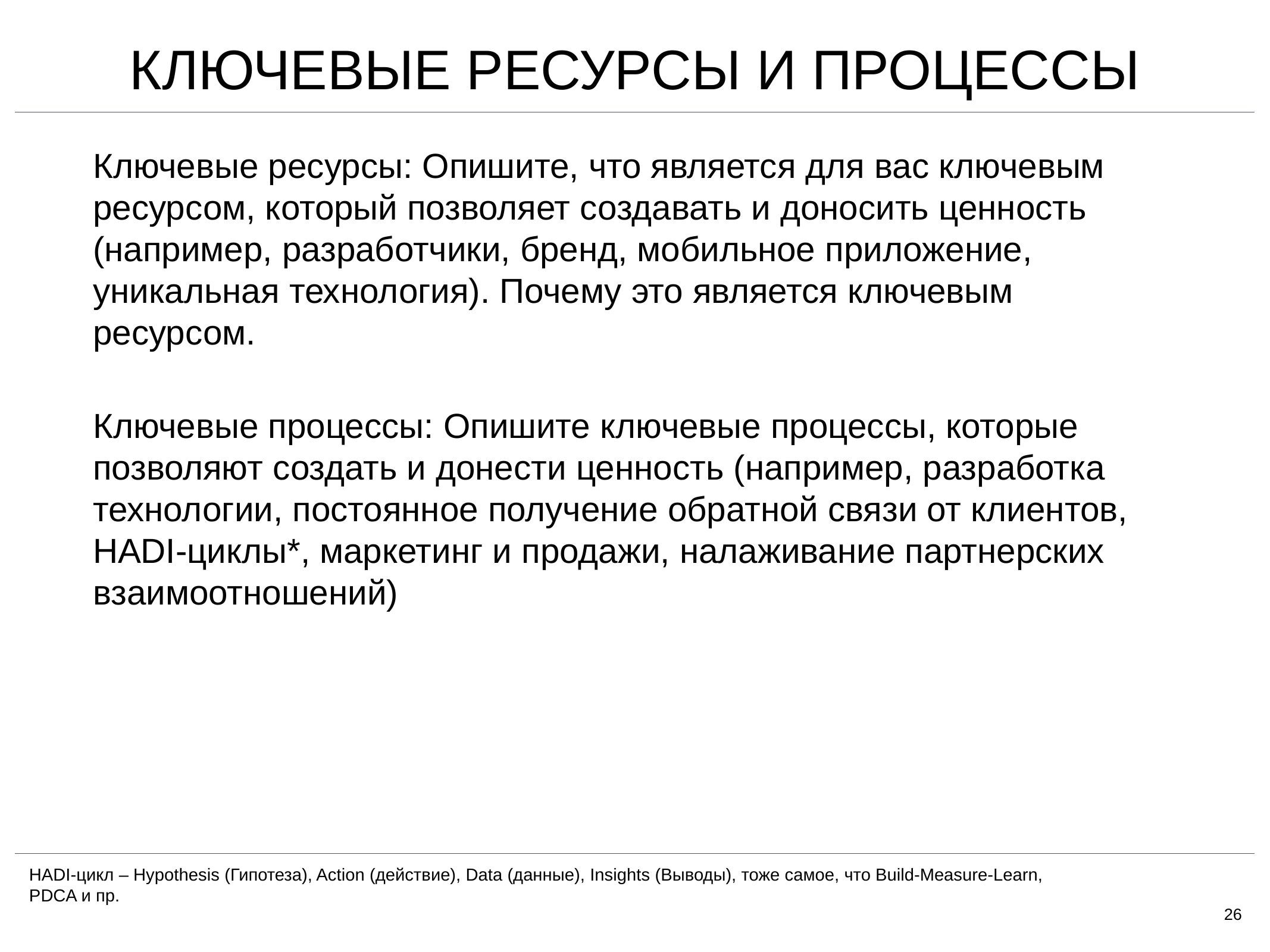

# КЛЮЧЕВЫЕ ресурсы и процессы
Ключевые ресурсы: Опишите, что является для вас ключевым ресурсом, который позволяет создавать и доносить ценность (например, разработчики, бренд, мобильное приложение, уникальная технология). Почему это является ключевым ресурсом.
Ключевые процессы: Опишите ключевые процессы, которые позволяют создать и донести ценность (например, разработка технологии, постоянное получение обратной связи от клиентов, HADI-циклы*, маркетинг и продажи, налаживание партнерских взаимоотношений)

HADI-цикл – Hypothesis (Гипотеза), Action (действие), Data (данные), Insights (Выводы), тоже самое, что Build-Measure-Learn, PDCA и пр.
26